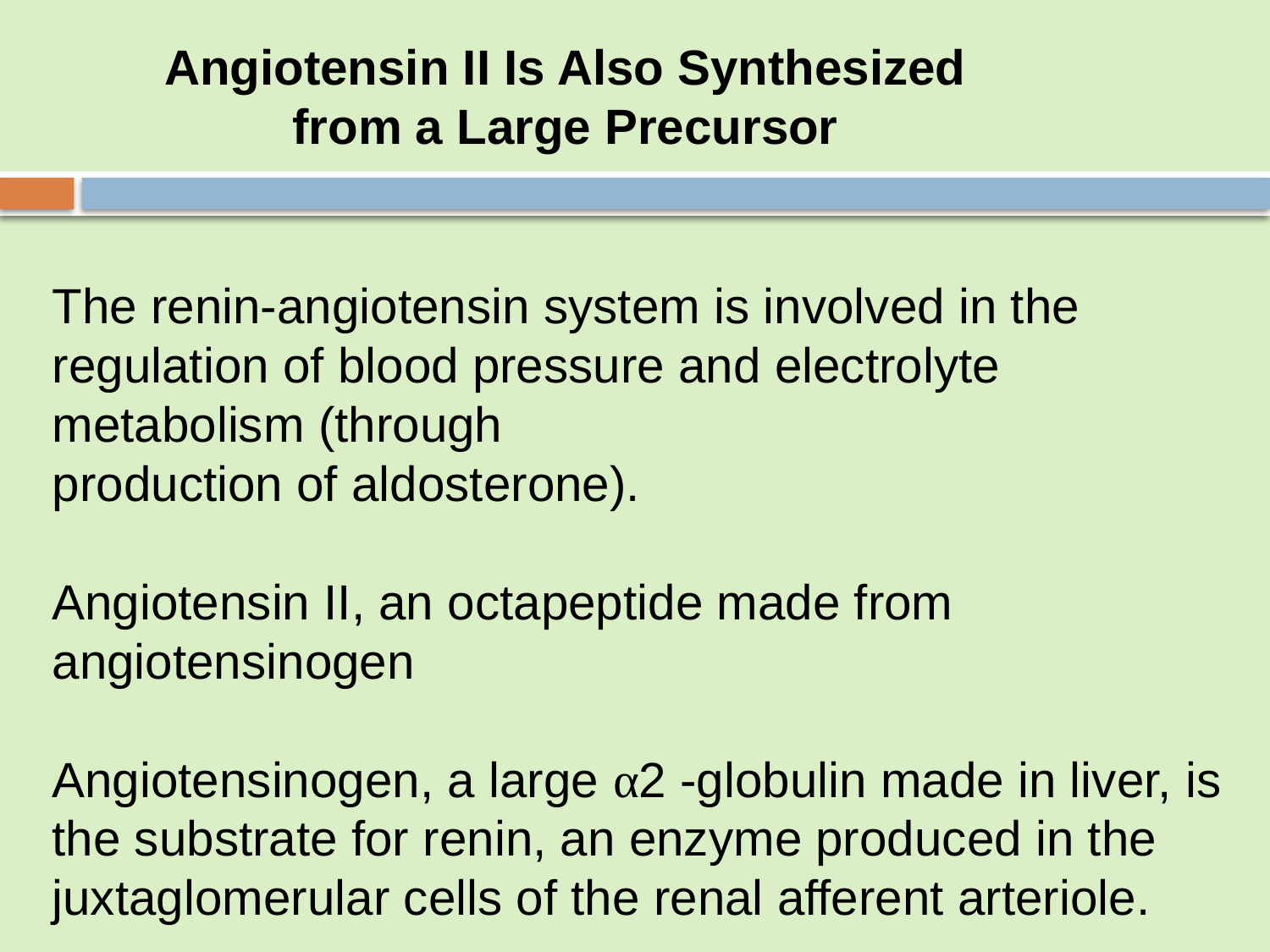

Angiotensin II Is Also Synthesized from a Large Precursor
The renin-angiotensin system is involved in the regulation of blood pressure and electrolyte metabolism (through
production of aldosterone).

Angiotensin II, an octapeptide made from angiotensinogen

Angiotensinogen, a large α2 -globulin made in liver, is the substrate for renin, an enzyme produced in the juxtaglomerular cells of the renal afferent arteriole.